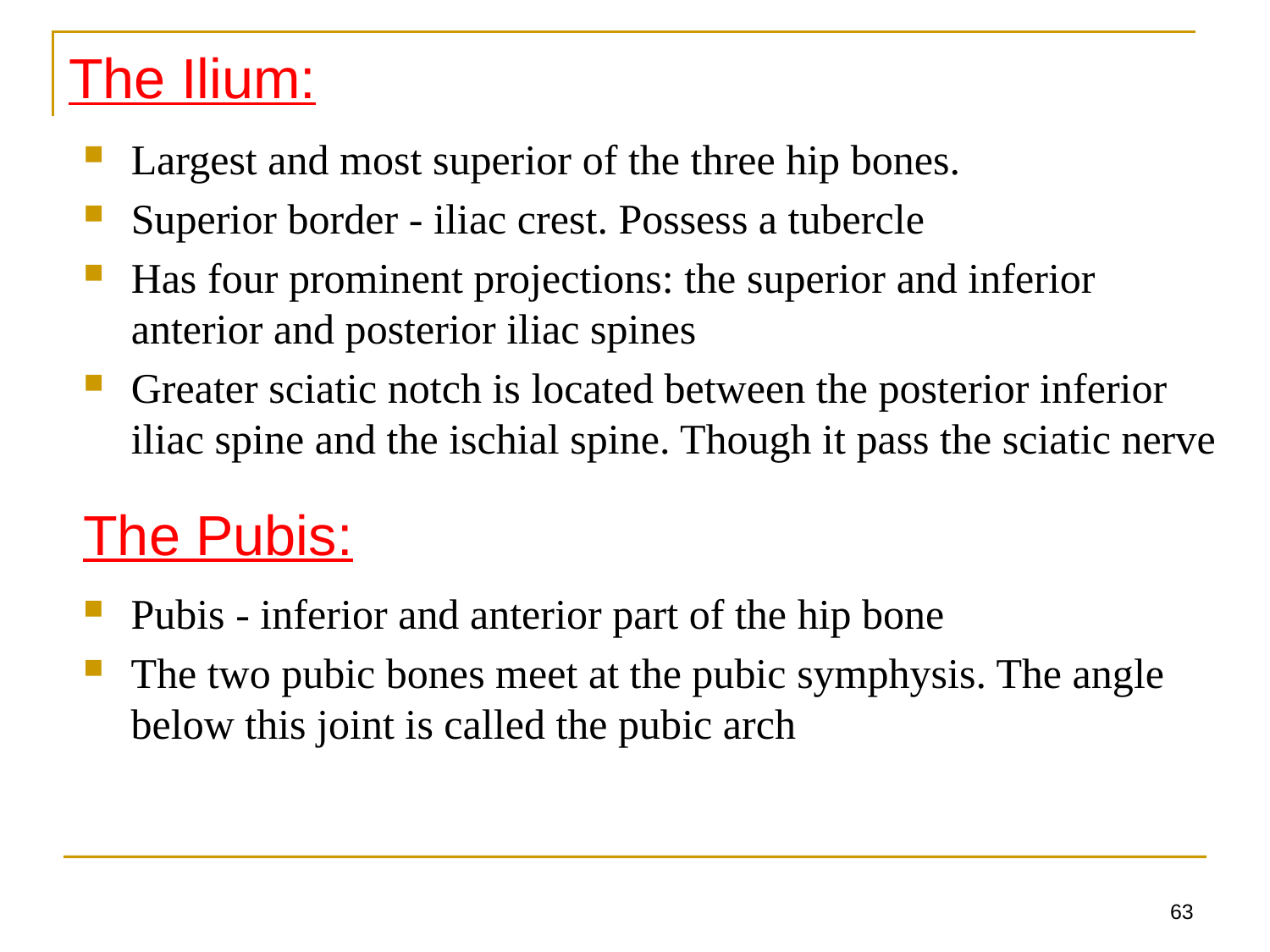

The Ilium:
Largest and most superior of the three hip bones.
Superior border - iliac crest. Possess a tubercle
Has four prominent projections: the superior and inferior anterior and posterior iliac spines
Greater sciatic notch is located between the posterior inferior iliac spine and the ischial spine. Though it pass the sciatic nerve

The Pubis:
Pubis - inferior and anterior part of the hip bone
The two pubic bones meet at the pubic symphysis. The angle below this joint is called the pubic arch
63